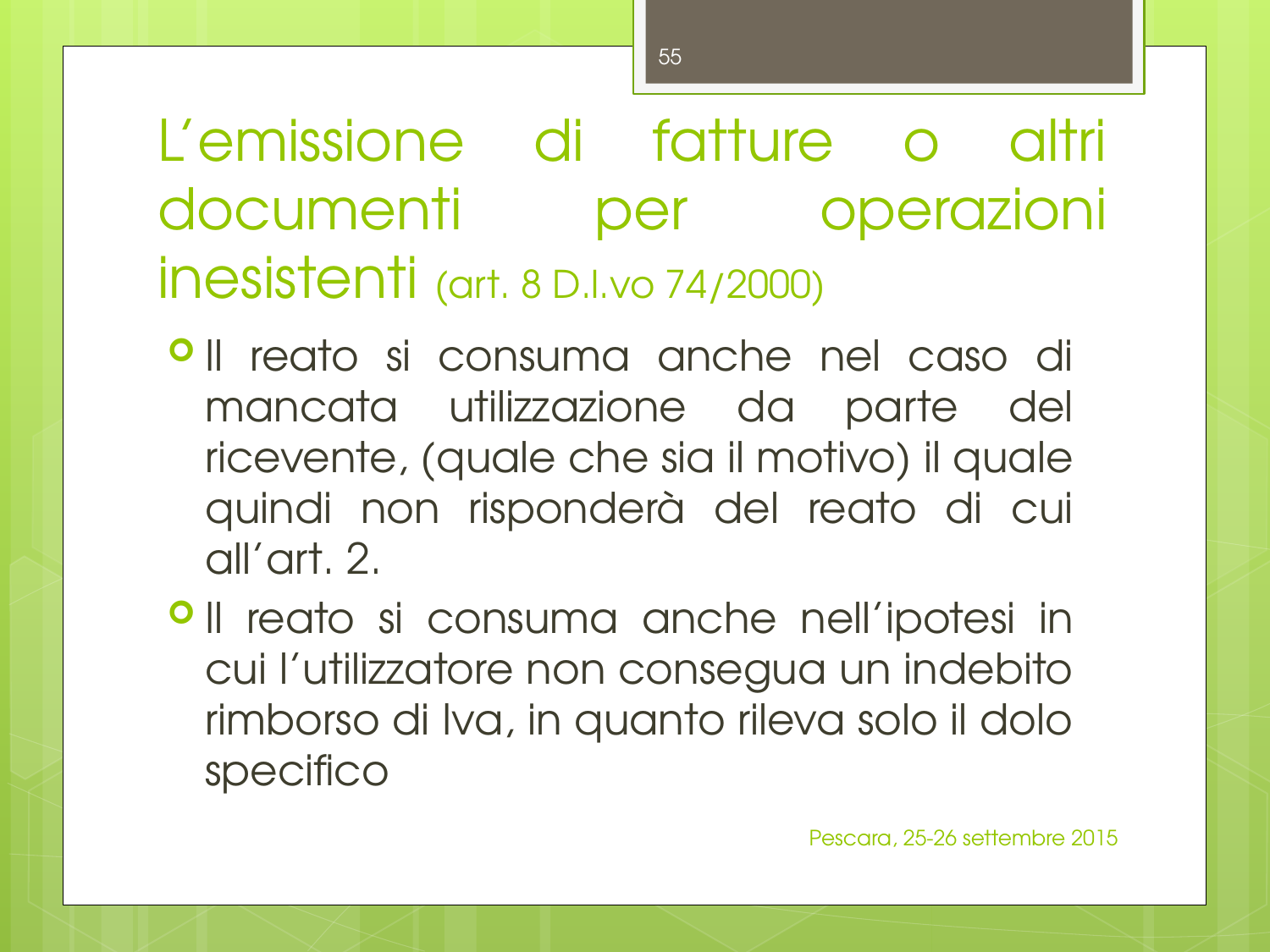

55
# L’emissione di fatture o altri documenti per operazioni inesistenti (art. 8 D.l.vo 74/2000)
Il reato si consuma anche nel caso di mancata utilizzazione da parte del ricevente, (quale che sia il motivo) il quale quindi non risponderà del reato di cui all’art. 2.
Il reato si consuma anche nell’ipotesi in cui l’utilizzatore non consegua un indebito rimborso di Iva, in quanto rileva solo il dolo specifico

Pescara, 25-26 settembre 2015